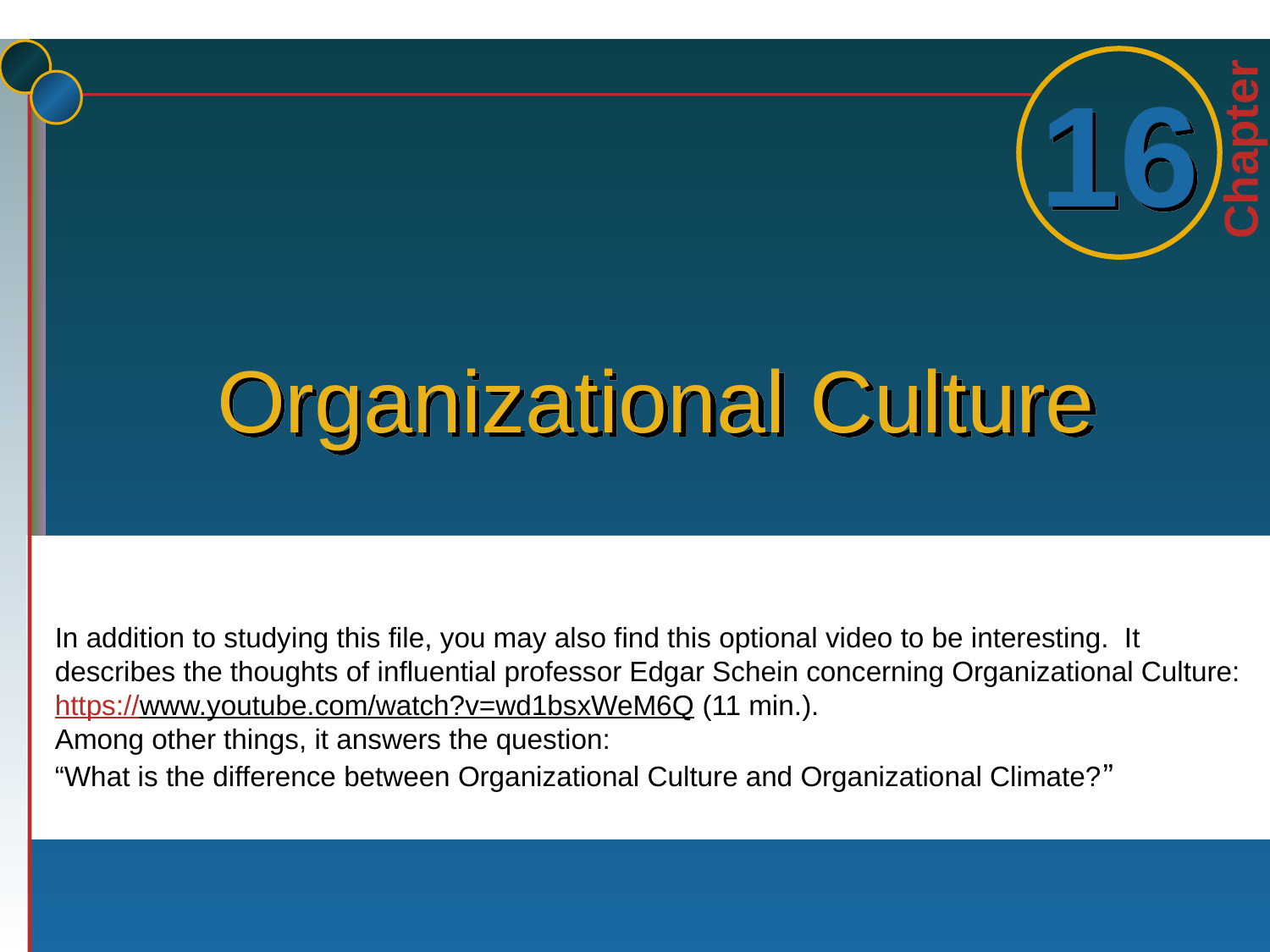

# Organizational Culture
In addition to studying this file, you may also find this optional video to be interesting.  It describes the thoughts of influential professor Edgar Schein concerning Organizational Culture:
https://www.youtube.com/watch?v=wd1bsxWeM6Q (11 min.).
Among other things, it answers the question:
“What is the difference between Organizational Culture and Organizational Climate?”